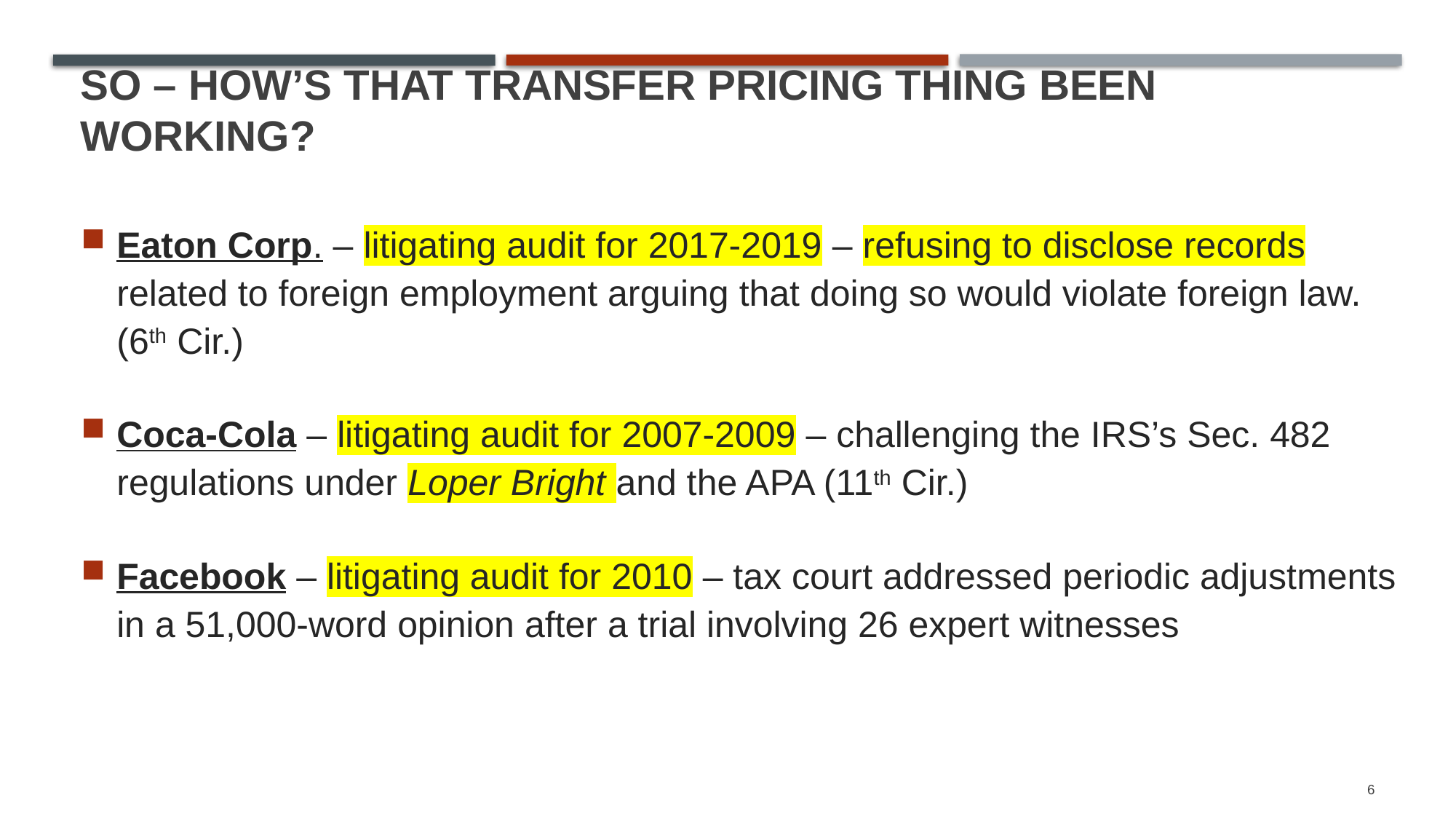

# So – How’s that Transfer Pricing thing Been working?
Eaton Corp. – litigating audit for 2017-2019 – refusing to disclose records related to foreign employment arguing that doing so would violate foreign law. (6th Cir.)
Coca-Cola – litigating audit for 2007-2009 – challenging the IRS’s Sec. 482 regulations under Loper Bright and the APA (11th Cir.)
Facebook – litigating audit for 2010 – tax court addressed periodic adjustments in a 51,000-word opinion after a trial involving 26 expert witnesses

6